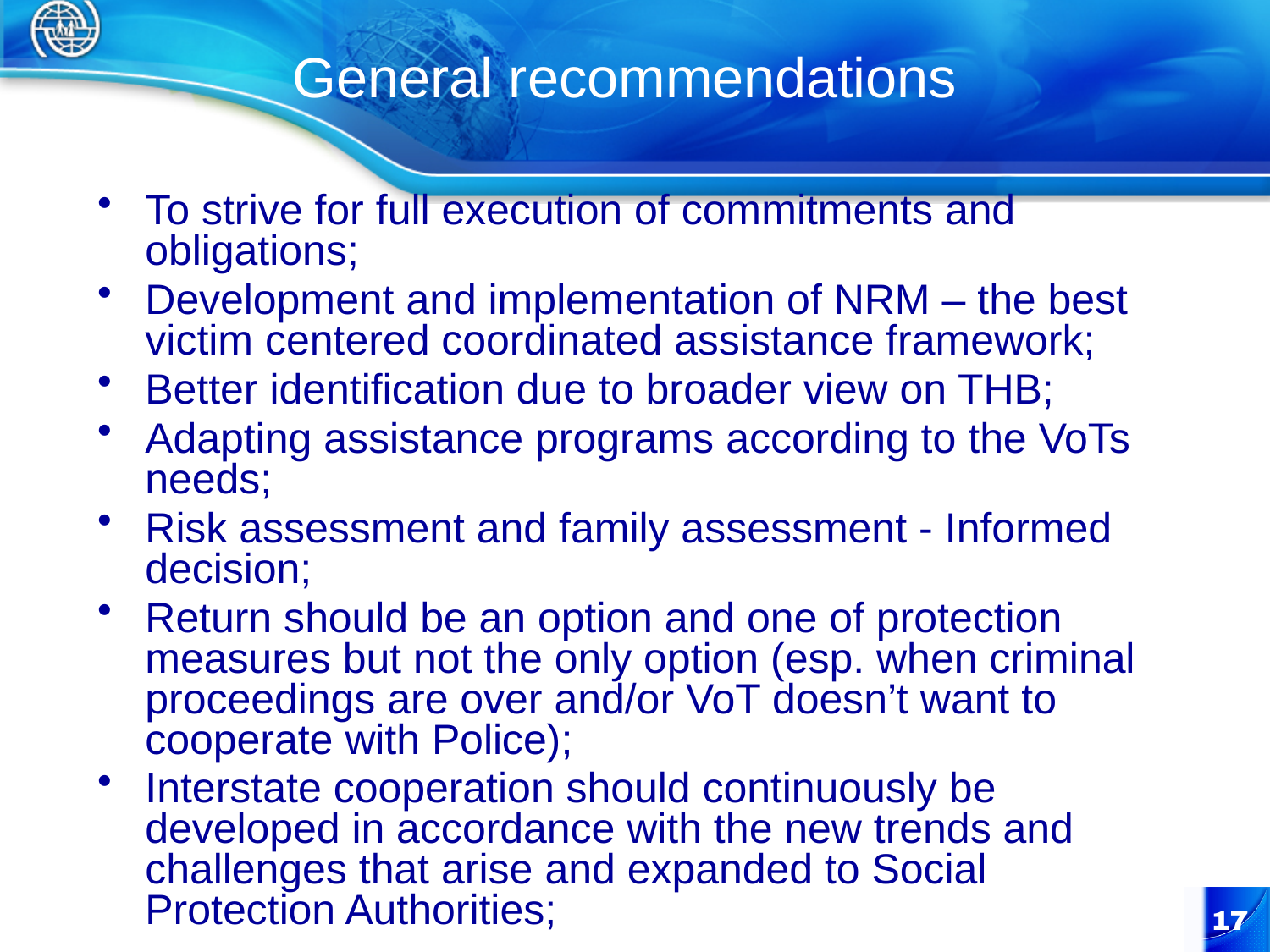

# General recommendations
To strive for full execution of commitments and obligations;
Development and implementation of NRM – the best victim centered coordinated assistance framework;
Better identification due to broader view on THB;
Adapting assistance programs according to the VoTs needs;
Risk assessment and family assessment - Informed decision;
Return should be an option and one of protection measures but not the only option (esp. when criminal proceedings are over and/or VoT doesn’t want to cooperate with Police);
Interstate cooperation should continuously be developed in accordance with the new trends and challenges that arise and expanded to Social Protection Authorities;

17